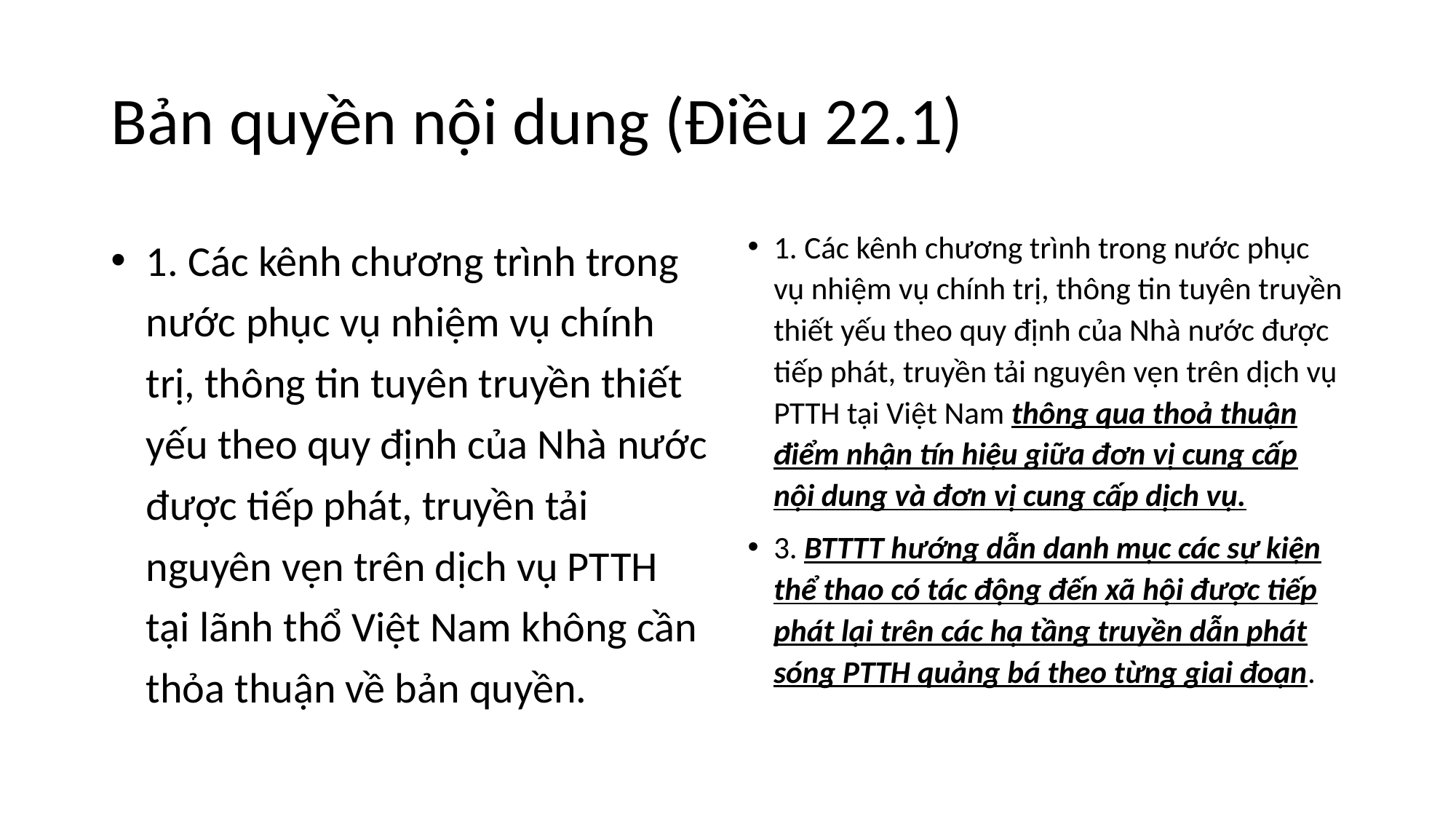

# Bản quyền nội dung (Điều 22.1)
1. Các kênh chương trình trong nước phục vụ nhiệm vụ chính trị, thông tin tuyên truyền thiết yếu theo quy định của Nhà nước được tiếp phát, truyền tải nguyên vẹn trên dịch vụ PTTH tại lãnh thổ Việt Nam không cần thỏa thuận về bản quyền.

1. Các kênh chương trình trong nước phục vụ nhiệm vụ chính trị, thông tin tuyên truyền thiết yếu theo quy định của Nhà nước được tiếp phát, truyền tải nguyên vẹn trên dịch vụ PTTH tại Việt Nam thông qua thoả thuận điểm nhận tín hiệu giữa đơn vị cung cấp nội dung và đơn vị cung cấp dịch vụ.
3. BTTTT hướng dẫn danh mục các sự kiện thể thao có tác động đến xã hội được tiếp phát lại trên các hạ tầng truyền dẫn phát sóng PTTH quảng bá theo từng giai đoạn.